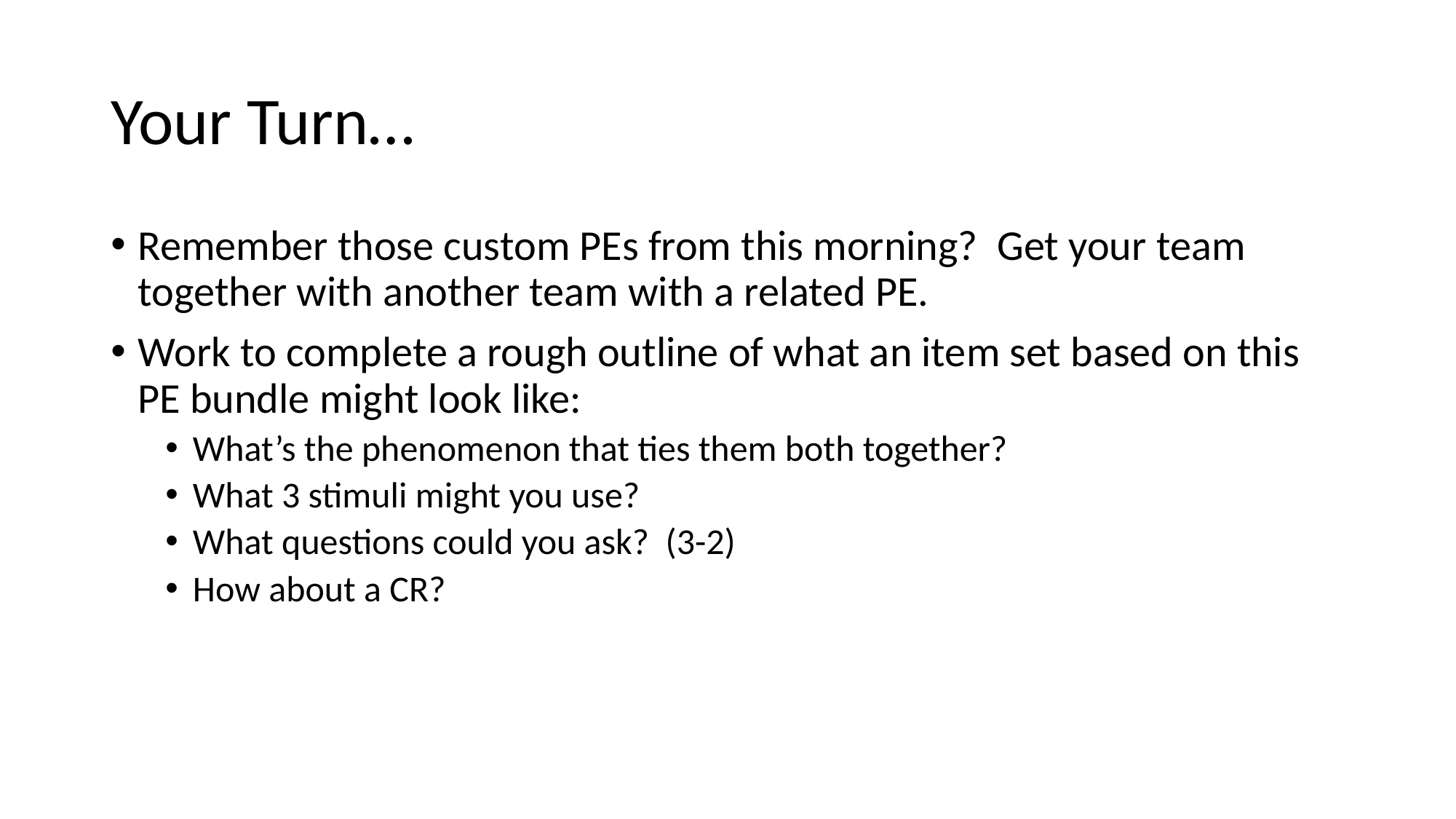

# Your Turn…
Remember those custom PEs from this morning?  Get your team together with another team with a related PE.
Work to complete a rough outline of what an item set based on this PE bundle might look like:
What’s the phenomenon that ties them both together?
What 3 stimuli might you use?
What questions could you ask?  (3-2)
How about a CR?